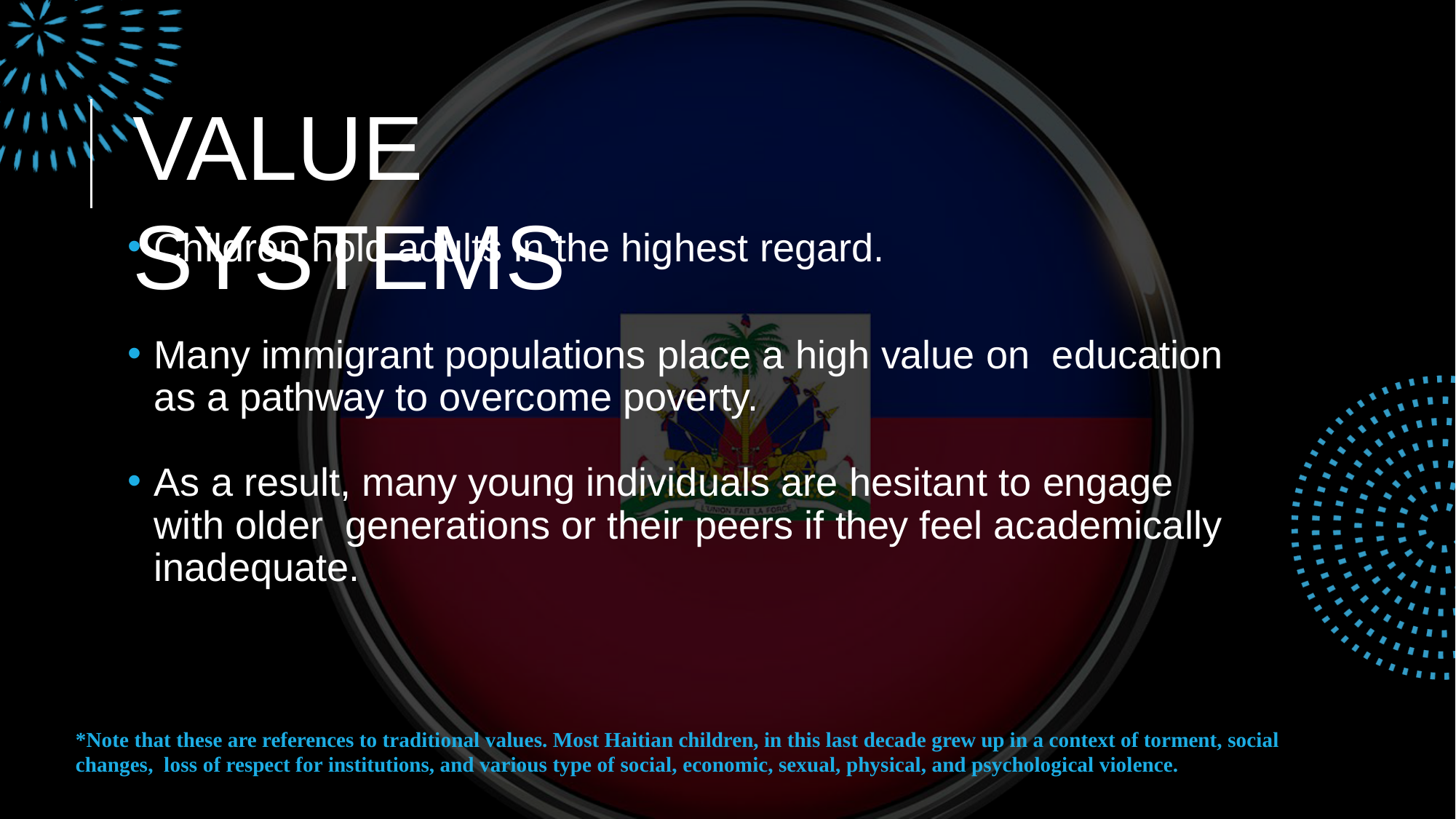

# VALUE SYSTEMS

Children hold adults in the highest regard.

Many immigrant populations place a high value on  education as a pathway to overcome poverty.

As a result, many young individuals are hesitant to engage with older  generations or their peers if they feel academically inadequate.

*Note that these are references to traditional values. Most Haitian children, in this last decade grew up in a context of torment, social changes,  loss of respect for institutions, and various type of social, economic, sexual, physical, and psychological violence.